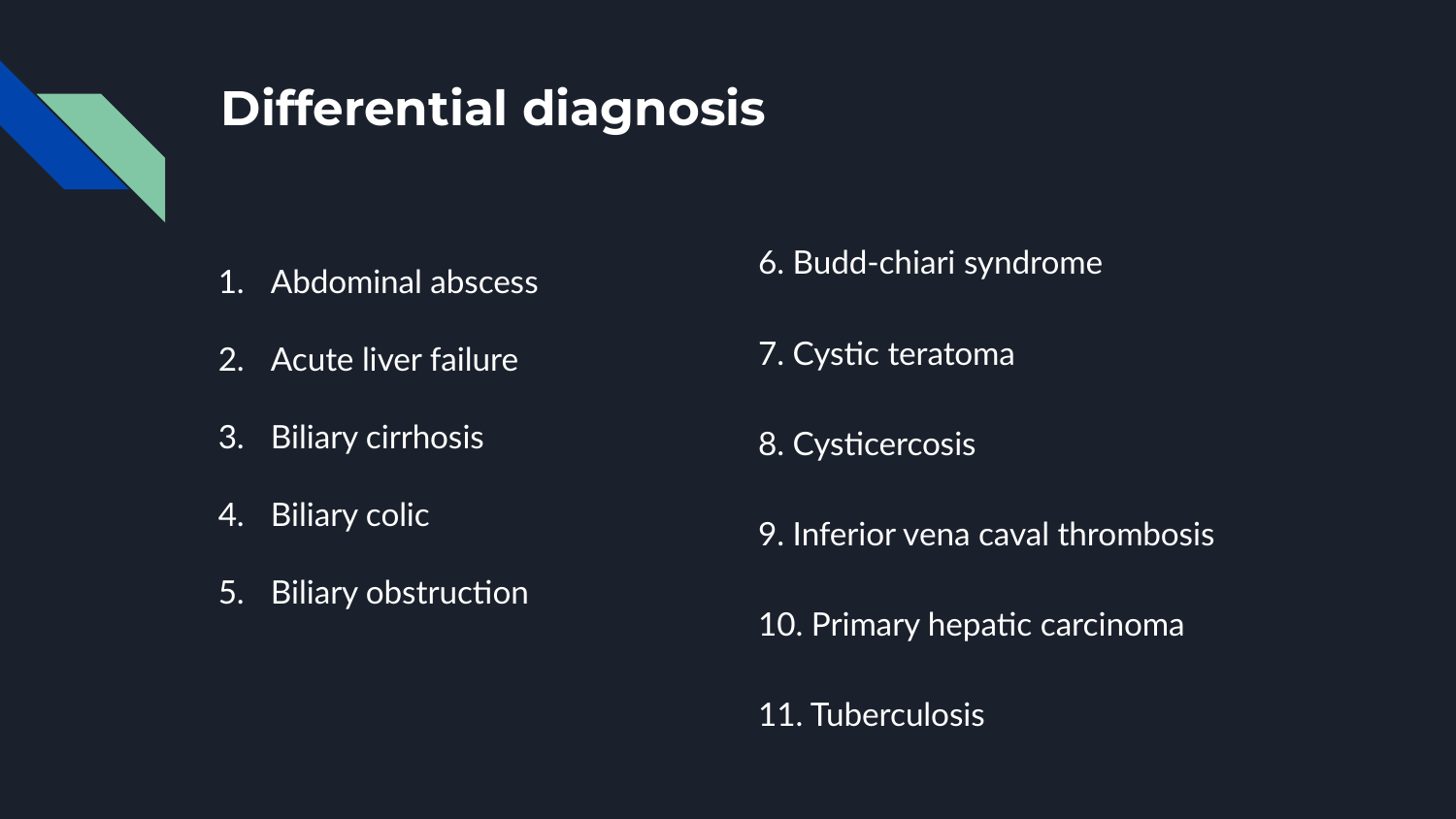

# Differential diagnosis
Abdominal abscess
Acute liver failure
Biliary cirrhosis
Biliary colic
Biliary obstruction

6. Budd-chiari syndrome
7. Cystic teratoma
8. Cysticercosis
9. Inferior vena caval thrombosis
10. Primary hepatic carcinoma
11. Tuberculosis